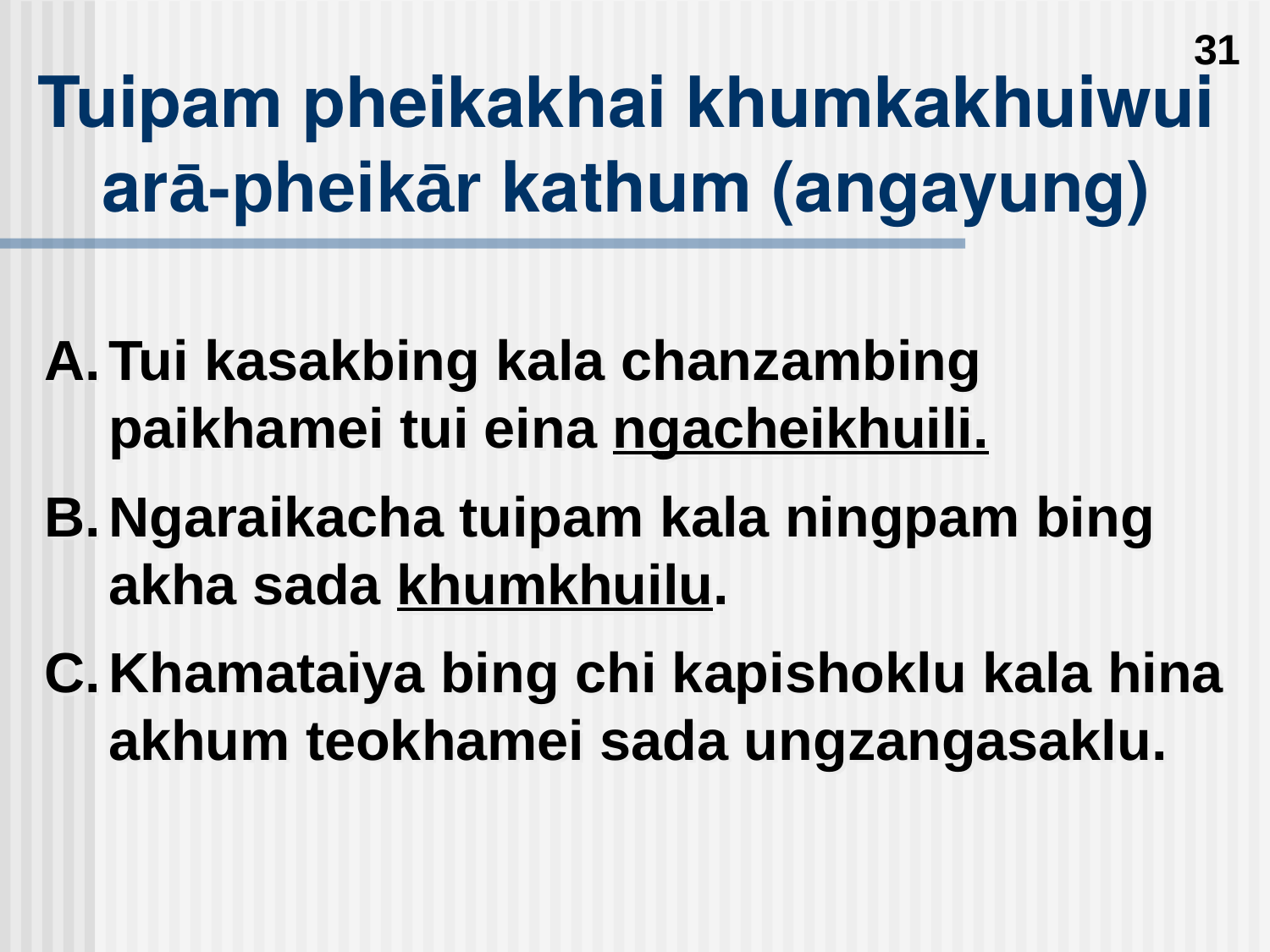

31
Tuipam pheikakhai khumkakhuiwui arā-pheikār kathum (angayung)
A.	Tui kasakbing kala chanzambing paikhamei tui eina ngacheikhuili.
B.	Ngaraikacha tuipam kala ningpam bing akha sada khumkhuilu.
C.	Khamataiya bing chi kapishoklu kala hina akhum teokhamei sada ungzangasaklu.